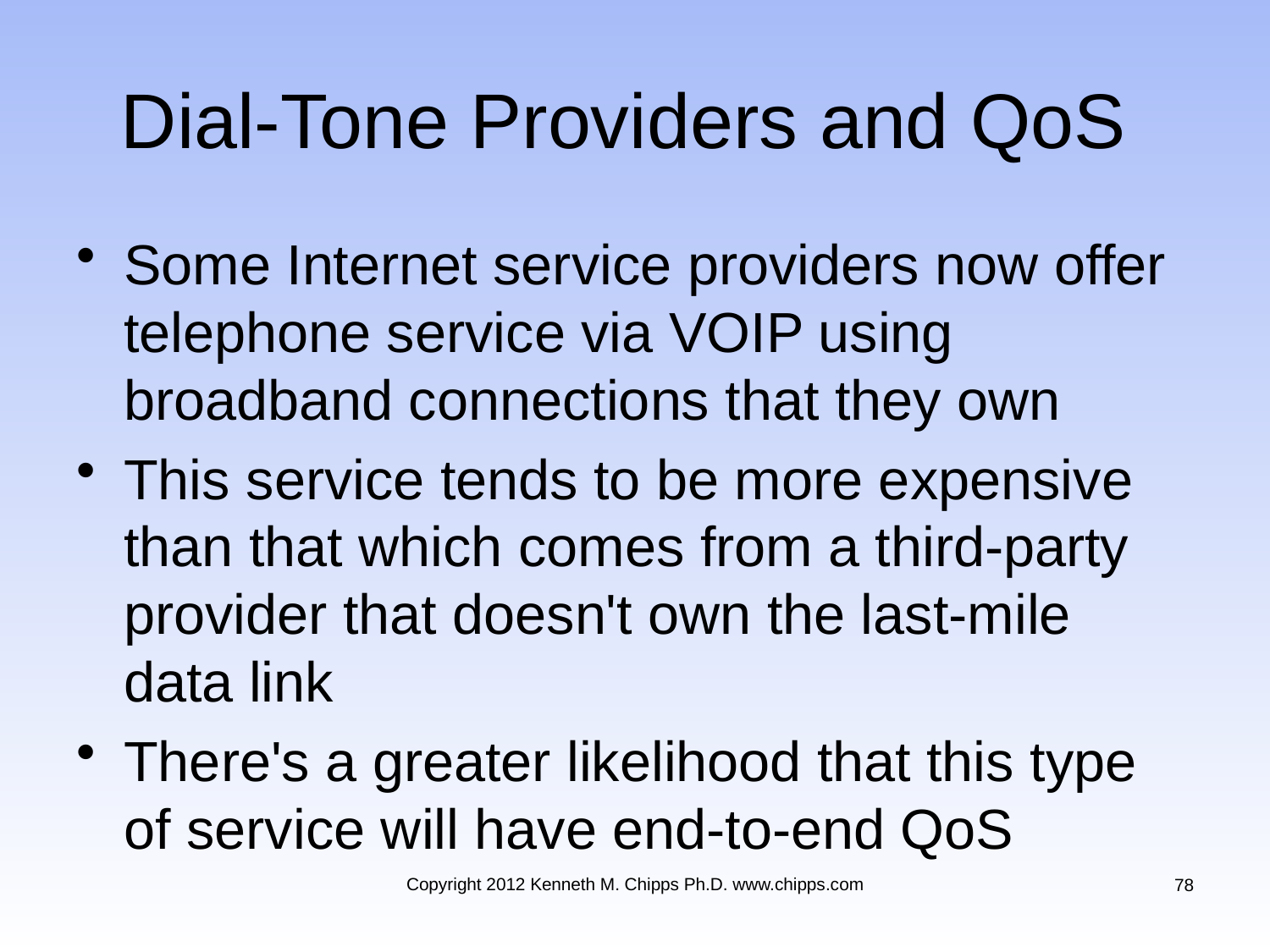

# Dial-Tone Providers and QoS
Some Internet service providers now offer telephone service via VOIP using broadband connections that they own
This service tends to be more expensive than that which comes from a third-party provider that doesn't own the last-mile data link
There's a greater likelihood that this type of service will have end-to-end QoS
Copyright 2012 Kenneth M. Chipps Ph.D. www.chipps.com
78